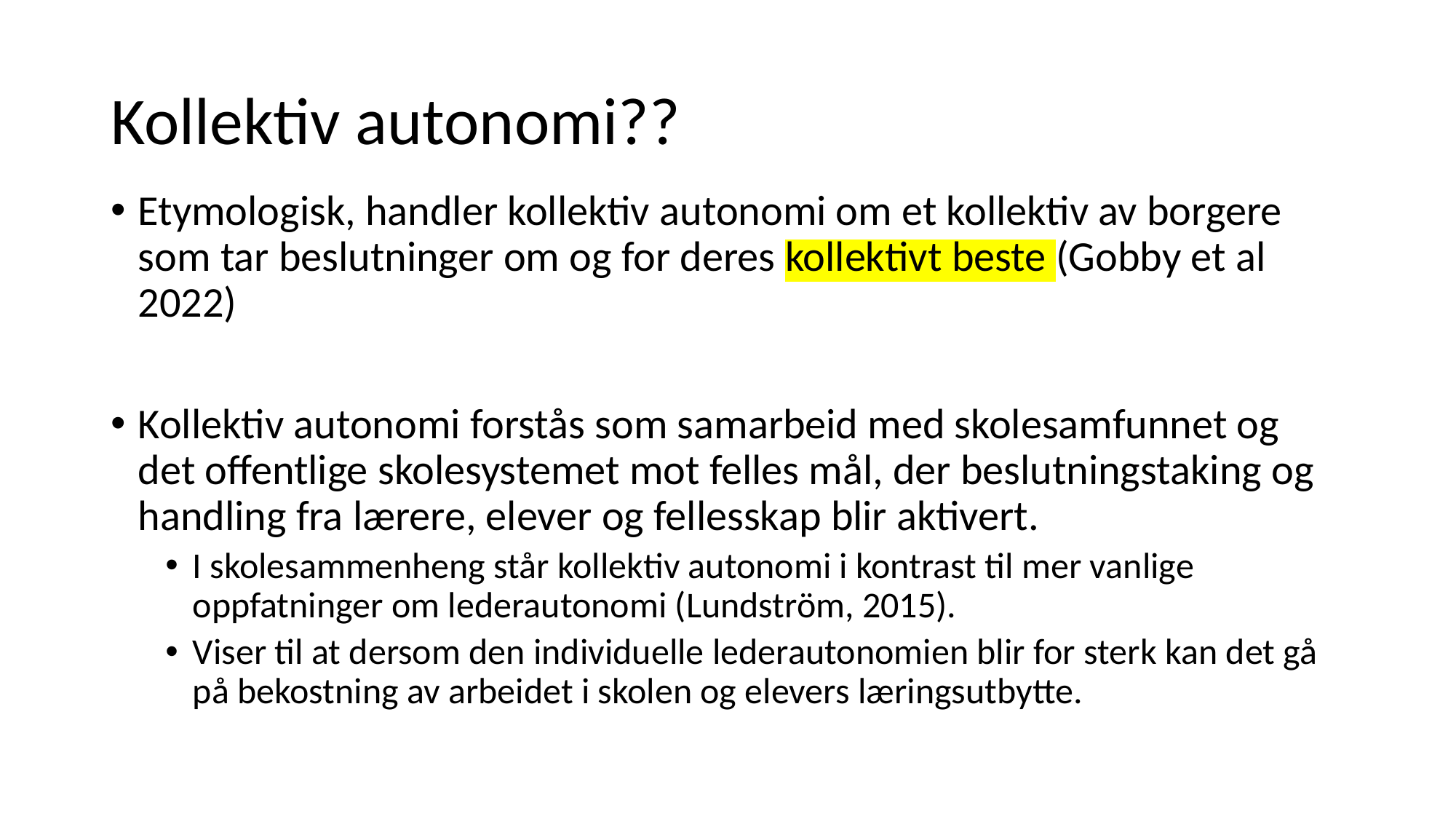

# Kollektiv autonomi??
Etymologisk, handler kollektiv autonomi om et kollektiv av borgere som tar beslutninger om og for deres kollektivt beste (Gobby et al 2022)

Kollektiv autonomi forstås som samarbeid med skolesamfunnet og det offentlige skolesystemet mot felles mål, der beslutningstaking og handling fra lærere, elever og fellesskap blir aktivert.
I skolesammenheng står kollektiv autonomi i kontrast til mer vanlige oppfatninger om lederautonomi (Lundström, 2015).
Viser til at dersom den individuelle lederautonomien blir for sterk kan det gå på bekostning av arbeidet i skolen og elevers læringsutbytte.